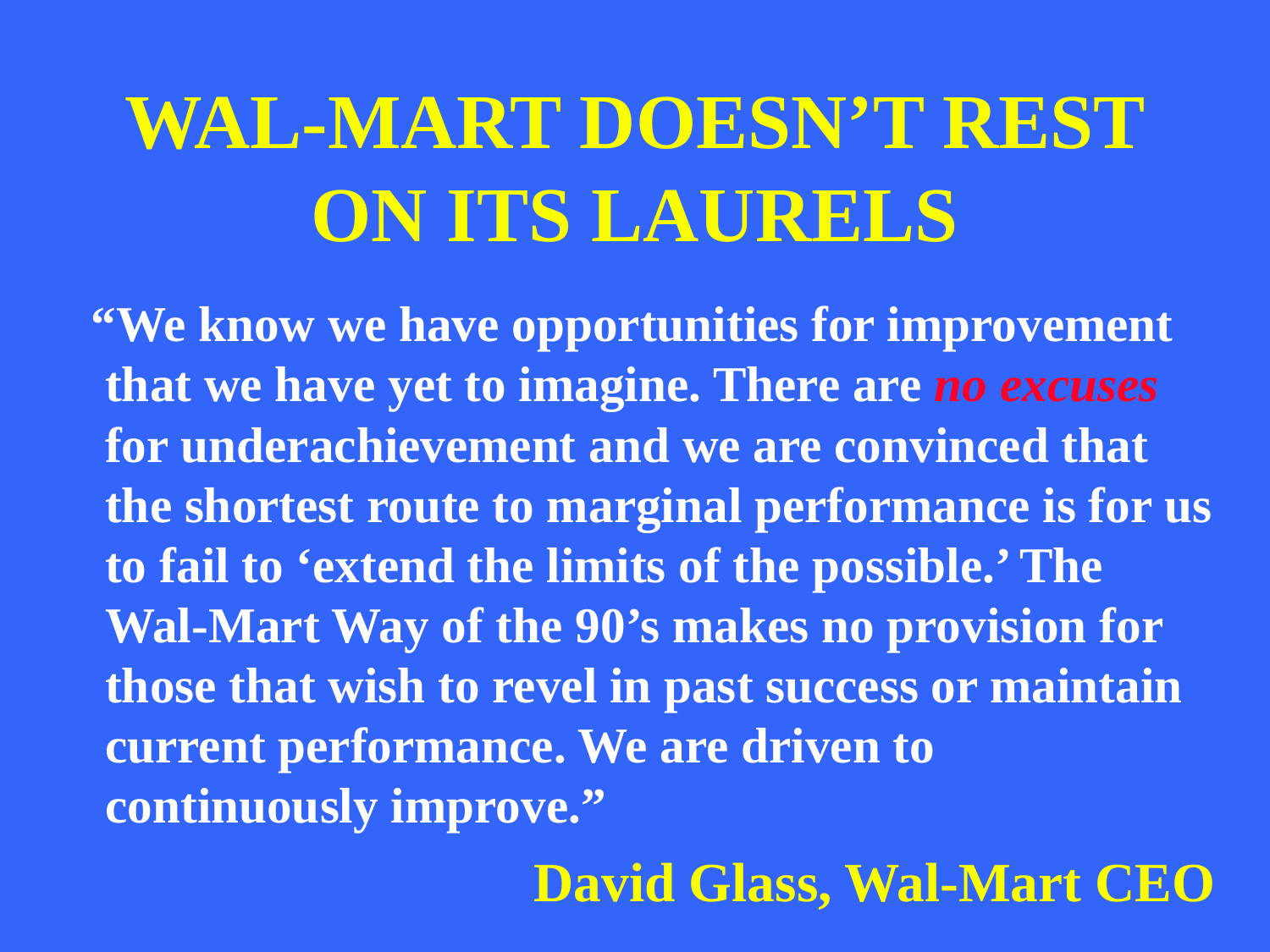

# WAL-MART DOESN’T REST ON ITS LAURELS
   “We know we have opportunities for improvement that we have yet to imagine. There are no excuses for underachievement and we are convinced that the shortest route to marginal performance is for us to fail to ‘extend the limits of the possible.’ The Wal-Mart Way of the 90’s makes no provision for those that wish to revel in past success or maintain current performance. We are driven to continuously improve.”
David Glass, Wal-Mart CEO